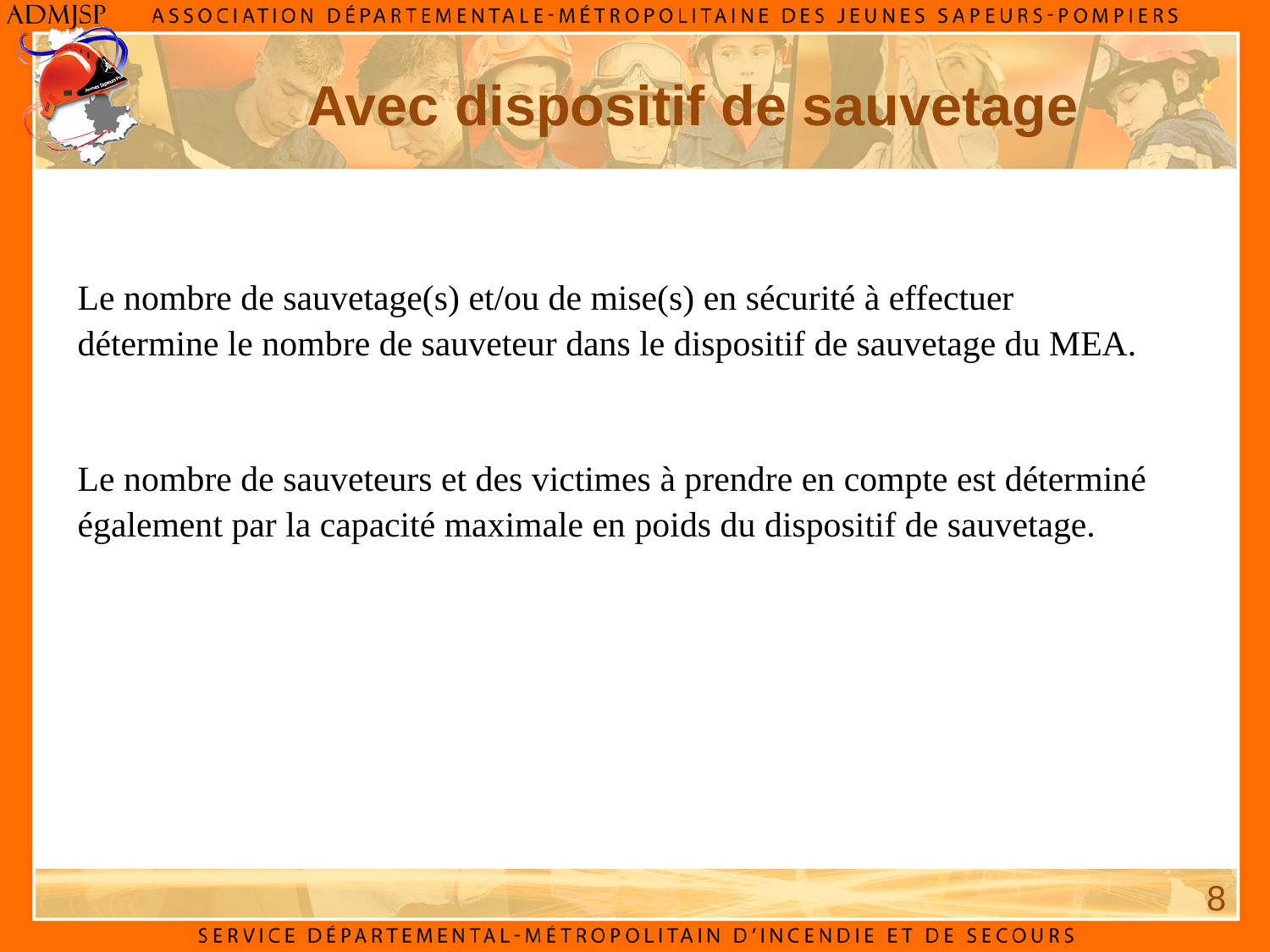

Avec dispositif de sauvetage
Le nombre de sauvetage(s) et/ou de mise(s) en sécurité à effectuer détermine le nombre de sauveteur dans le dispositif de sauvetage du MEA.

Le nombre de sauveteurs et des victimes à prendre en compte est déterminé également par la capacité maximale en poids du dispositif de sauvetage.
8